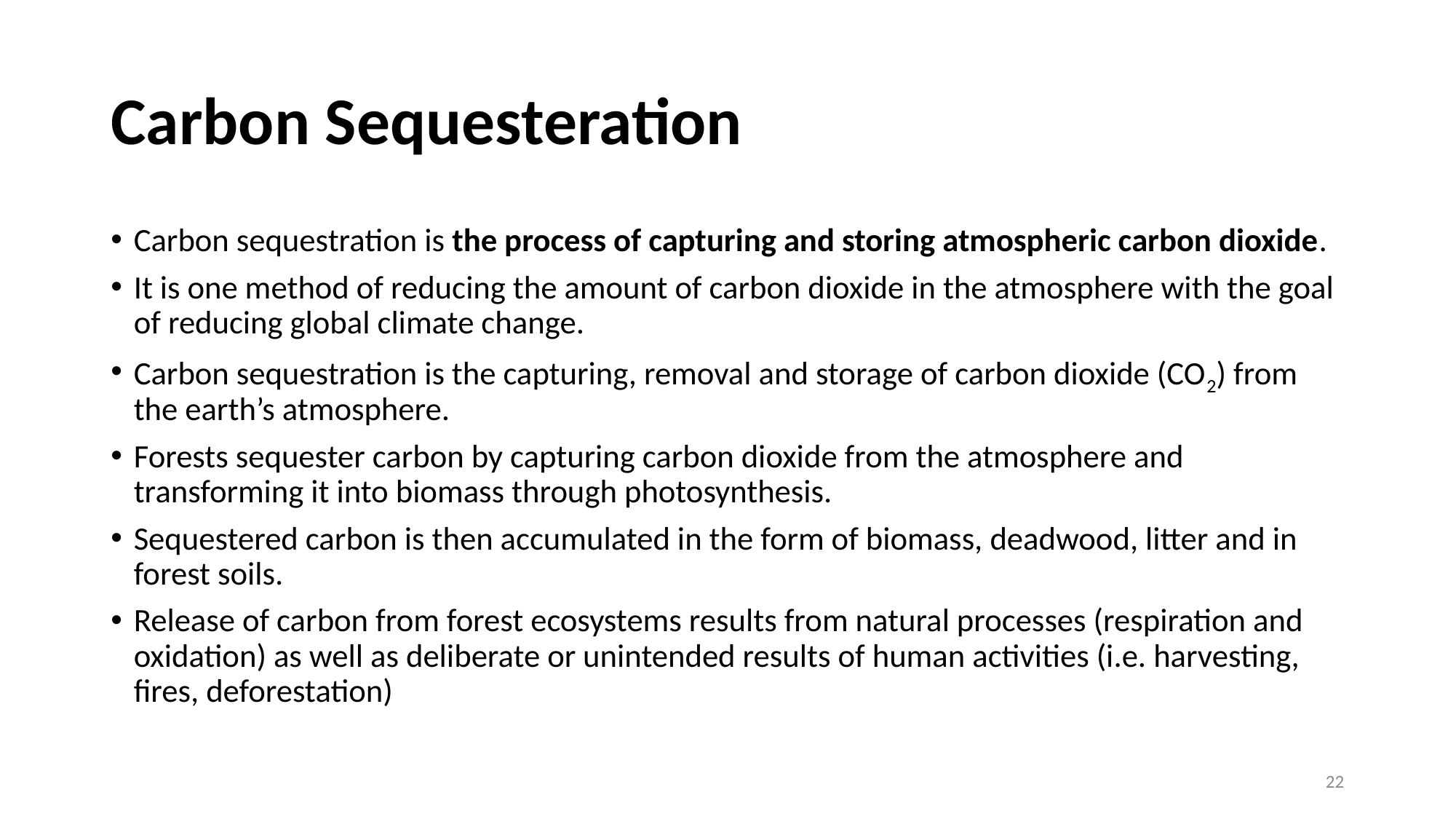

# Carbon Sequesteration
Carbon sequestration is the process of capturing and storing atmospheric carbon dioxide.
It is one method of reducing the amount of carbon dioxide in the atmosphere with the goal of reducing global climate change.
Carbon sequestration is the capturing, removal and storage of carbon dioxide (CO2) from the earth’s atmosphere.
Forests sequester carbon by capturing carbon dioxide from the atmosphere and transforming it into biomass through photosynthesis.
Sequestered carbon is then accumulated in the form of biomass, deadwood, litter and in forest soils.
Release of carbon from forest ecosystems results from natural processes (respiration and oxidation) as well as deliberate or unintended results of human activities (i.e. harvesting, fires, deforestation)
22